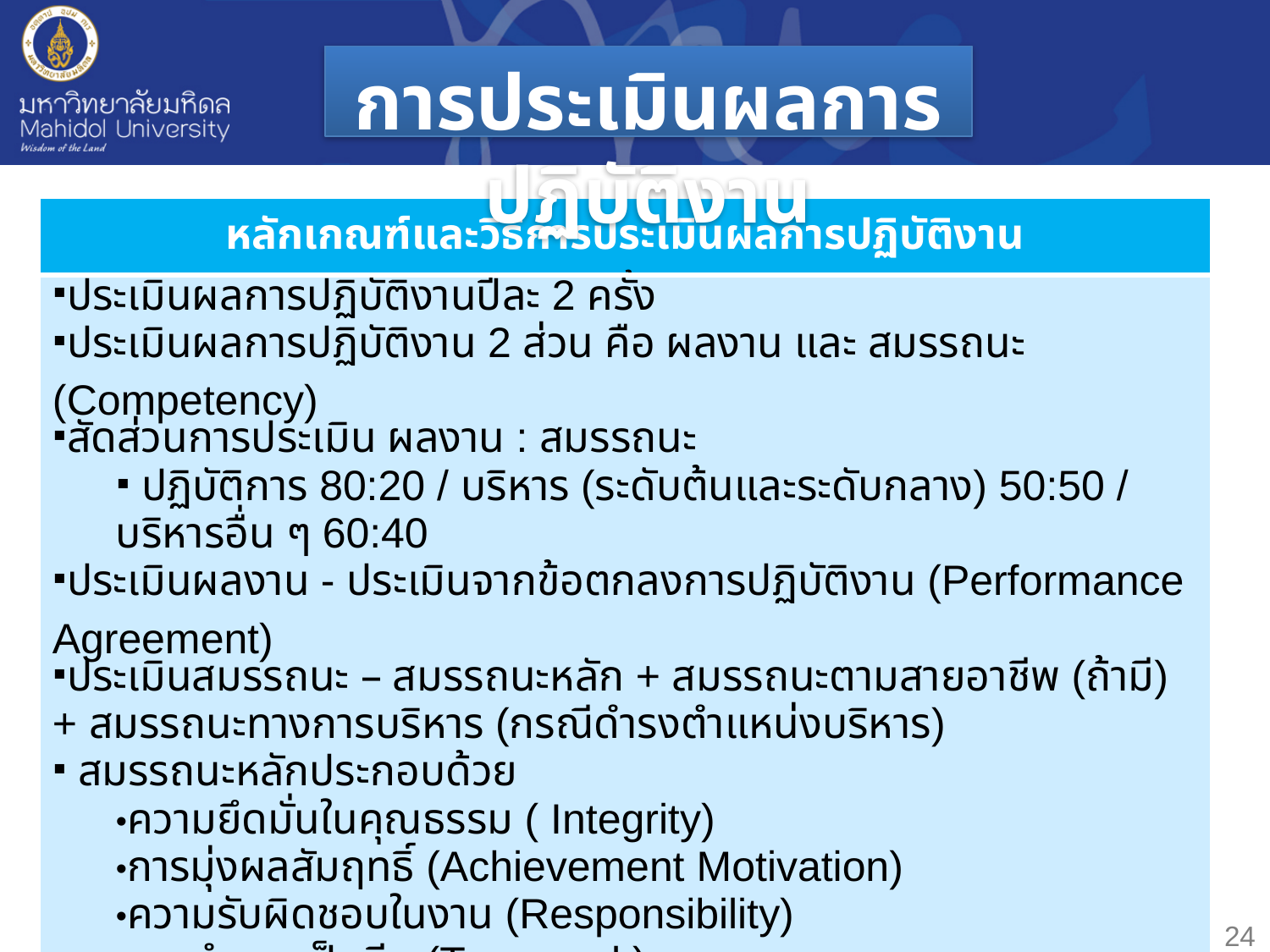

การประเมินผลการปฏิบัติงาน
| หลักเกณฑ์และวิธีการประเมินผลการปฏิบัติงาน |
| --- |
| ประเมินผลการปฏิบัติงานปีละ 2 ครั้ง ประเมินผลการปฏิบัติงาน 2 ส่วน คือ ผลงาน และ สมรรถนะ (Competency) สัดส่วนการประเมิน ผลงาน : สมรรถนะ ปฏิบัติการ 80:20 / บริหาร (ระดับต้นและระดับกลาง) 50:50 / บริหารอื่น ๆ 60:40 ประเมินผลงาน - ประเมินจากข้อตกลงการปฏิบัติงาน (Performance Agreement) ประเมินสมรรถนะ – สมรรถนะหลัก + สมรรถนะตามสายอาชีพ (ถ้ามี) + สมรรถนะทางการบริหาร (กรณีดำรงตำแหน่งบริหาร) สมรรถนะหลักประกอบด้วย ความยึดมั่นในคุณธรรม ( Integrity) การมุ่งผลสัมฤทธิ์ (Achievement Motivation) ความรับผิดชอบในงาน (Responsibility) การทำงานเป็นทีม (Teamwork) การวางแผนการทำงานอย่างเป็นระบบ (Systematic Job Planning) |
 24